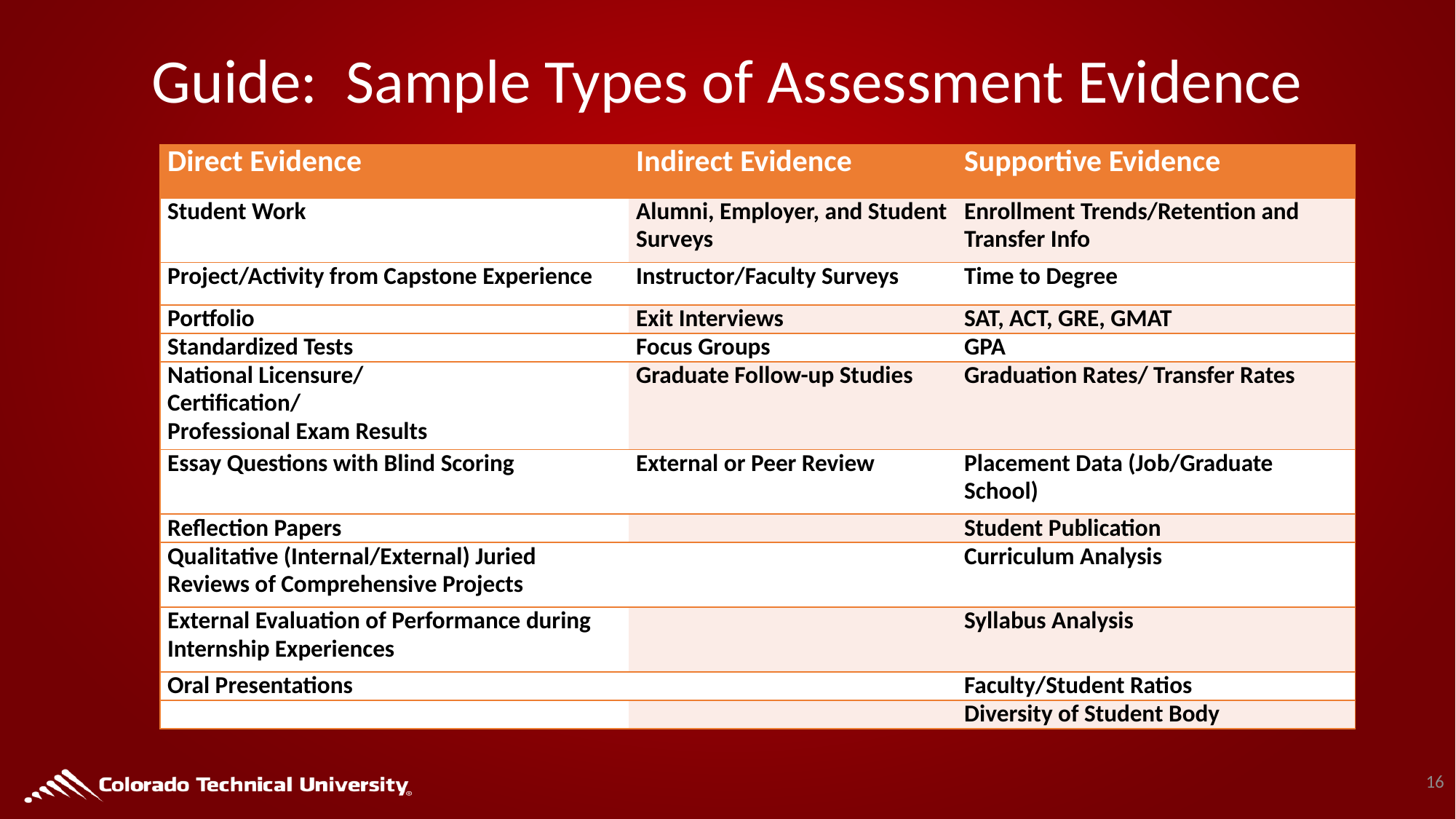

# Guide:  Sample Types of Assessment Evidence
| Direct Evidence | Indirect Evidence | Supportive Evidence |
| --- | --- | --- |
| Student Work | Alumni, Employer, and Student Surveys | Enrollment Trends/Retention and Transfer Info |
| Project/Activity from Capstone Experience | Instructor/Faculty Surveys | Time to Degree |
| Portfolio | Exit Interviews | SAT, ACT, GRE, GMAT |
| Standardized Tests | Focus Groups | GPA |
| National Licensure/ Certification/ Professional Exam Results | Graduate Follow-up Studies | Graduation Rates/ Transfer Rates |
| Essay Questions with Blind Scoring | External or Peer Review | Placement Data (Job/Graduate School) |
| Reflection Papers |  | Student Publication |
| Qualitative (Internal/External) Juried Reviews of Comprehensive Projects |  | Curriculum Analysis |
| External Evaluation of Performance during Internship Experiences |  | Syllabus Analysis |
| Oral Presentations |  | Faculty/Student Ratios |
|  |  | Diversity of Student Body |
16